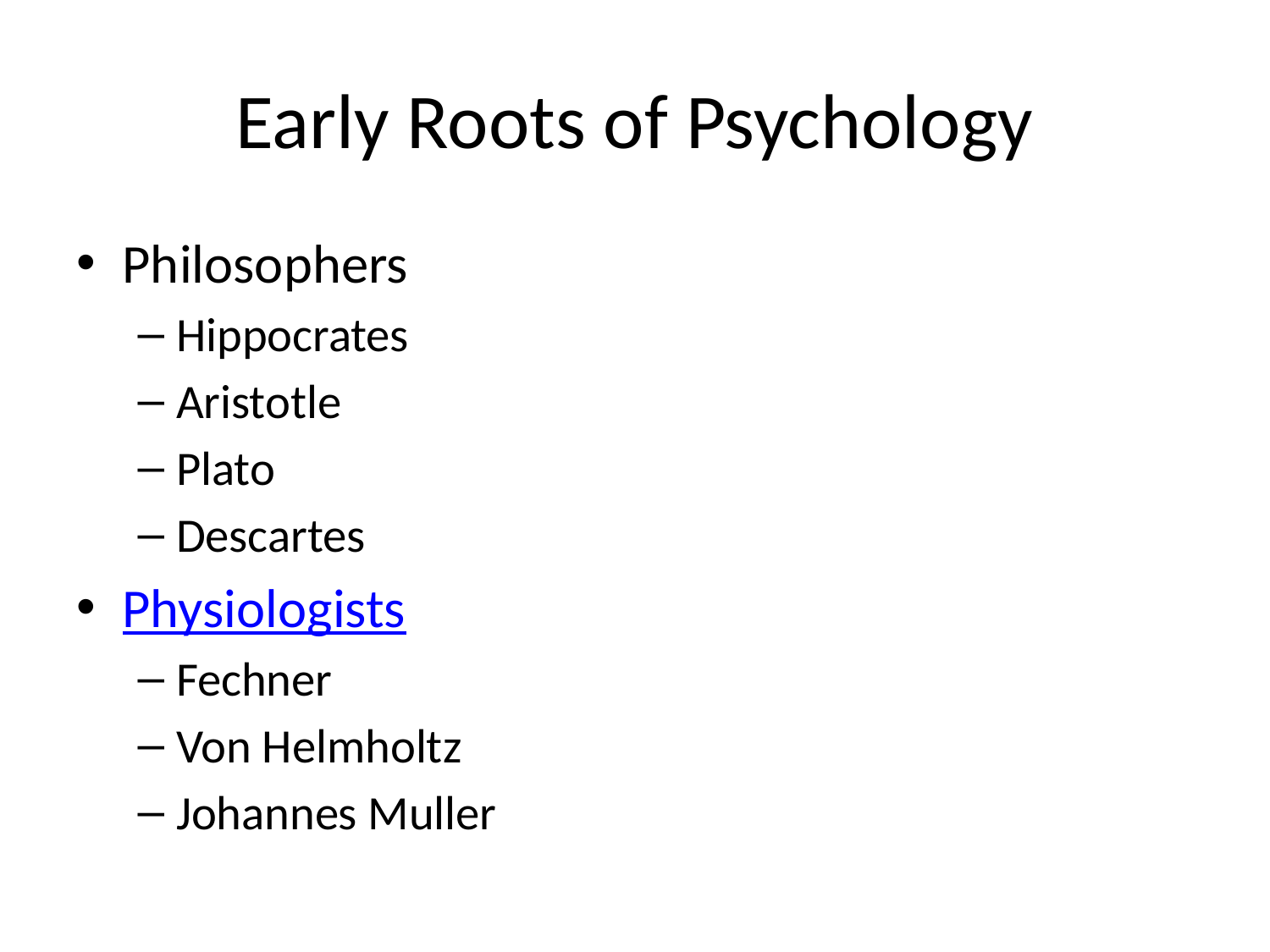

# Early Roots of Psychology
Philosophers
Hippocrates
Aristotle
Plato
Descartes
Physiologists
Fechner
Von Helmholtz
Johannes Muller